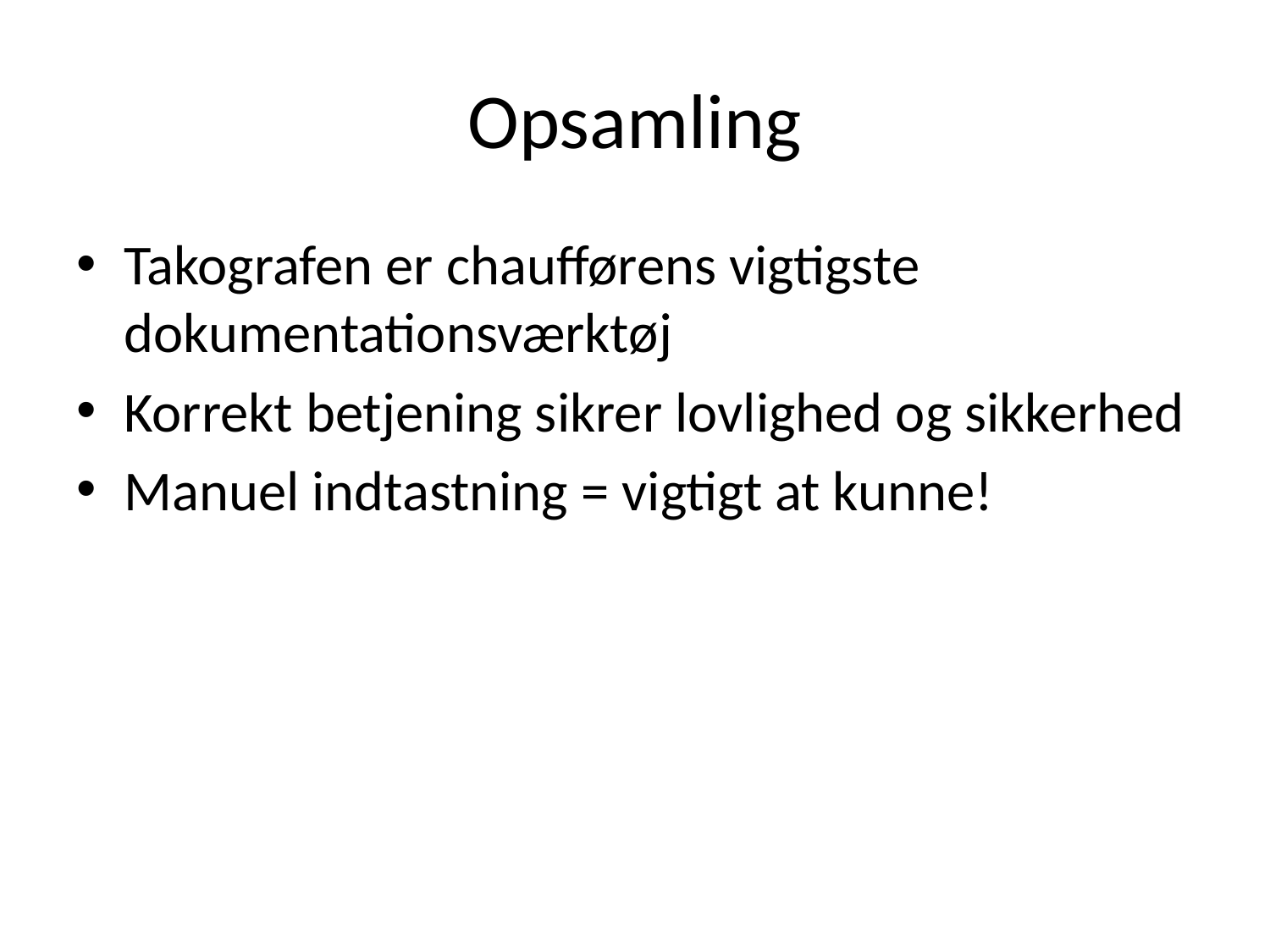

# Opsamling
Takografen er chaufførens vigtigste dokumentationsværktøj
Korrekt betjening sikrer lovlighed og sikkerhed
Manuel indtastning = vigtigt at kunne!